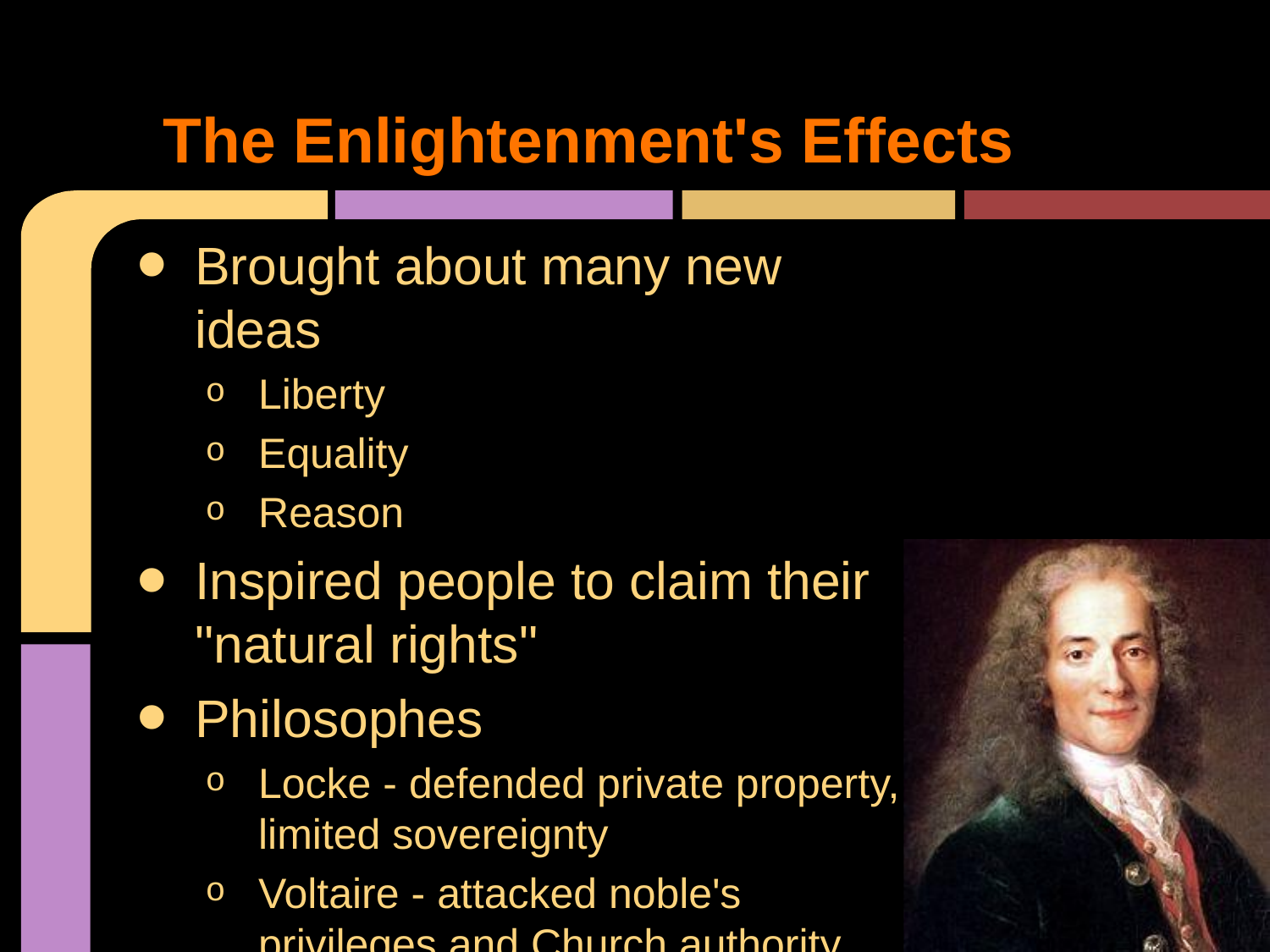

# The Enlightenment's Effects
Brought about many new ideas
Liberty
Equality
Reason
Inspired people to claim their "natural rights"
Philosophes
Locke - defended private property, limited sovereignty
Voltaire - attacked noble's privileges and Church authority